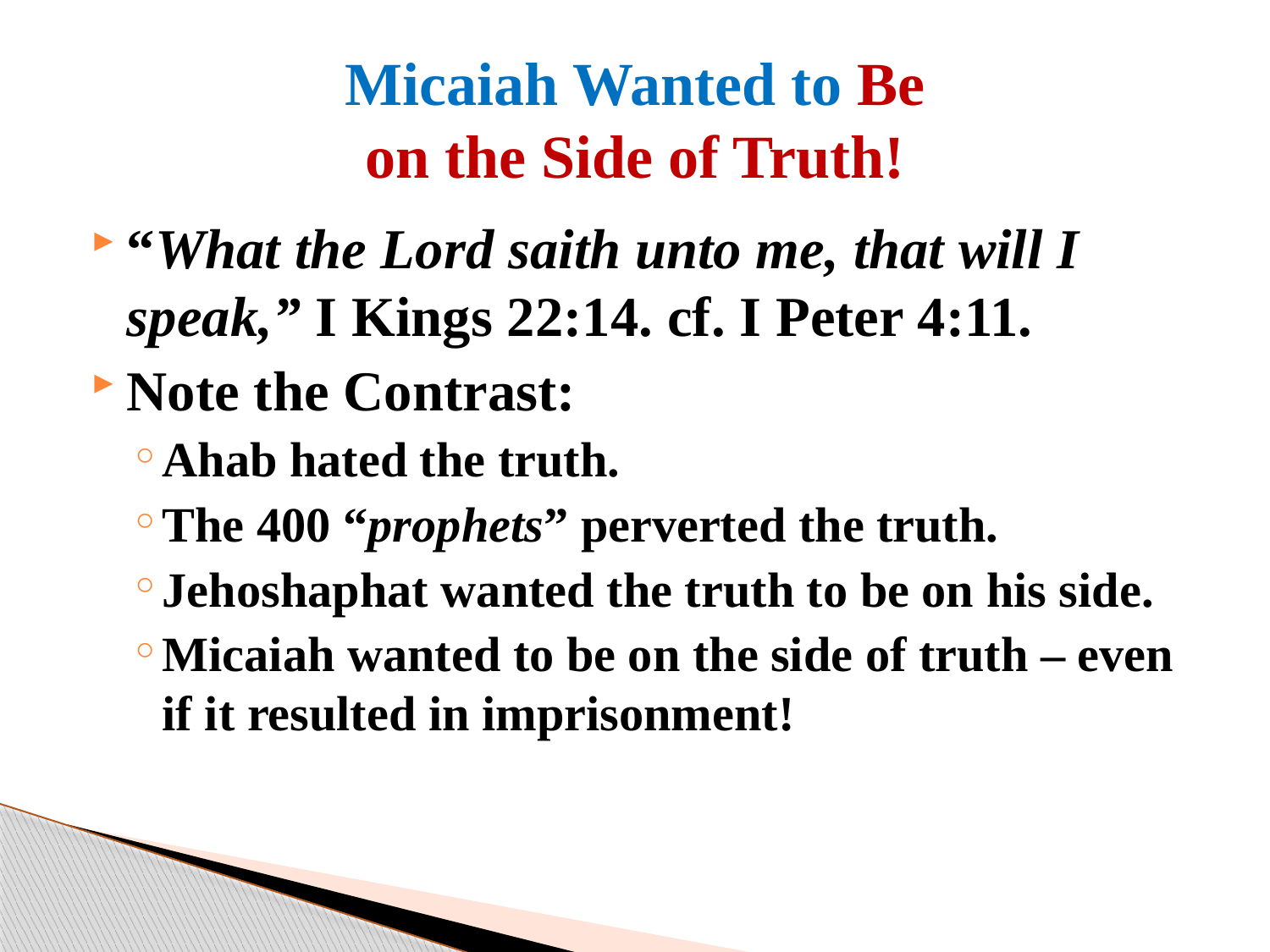

# Micaiah Wanted to Be on the Side of Truth!
“What the Lord saith unto me, that will I speak,” I Kings 22:14. cf. I Peter 4:11.
Note the Contrast:
Ahab hated the truth.
The 400 “prophets” perverted the truth.
Jehoshaphat wanted the truth to be on his side.
Micaiah wanted to be on the side of truth – even if it resulted in imprisonment!